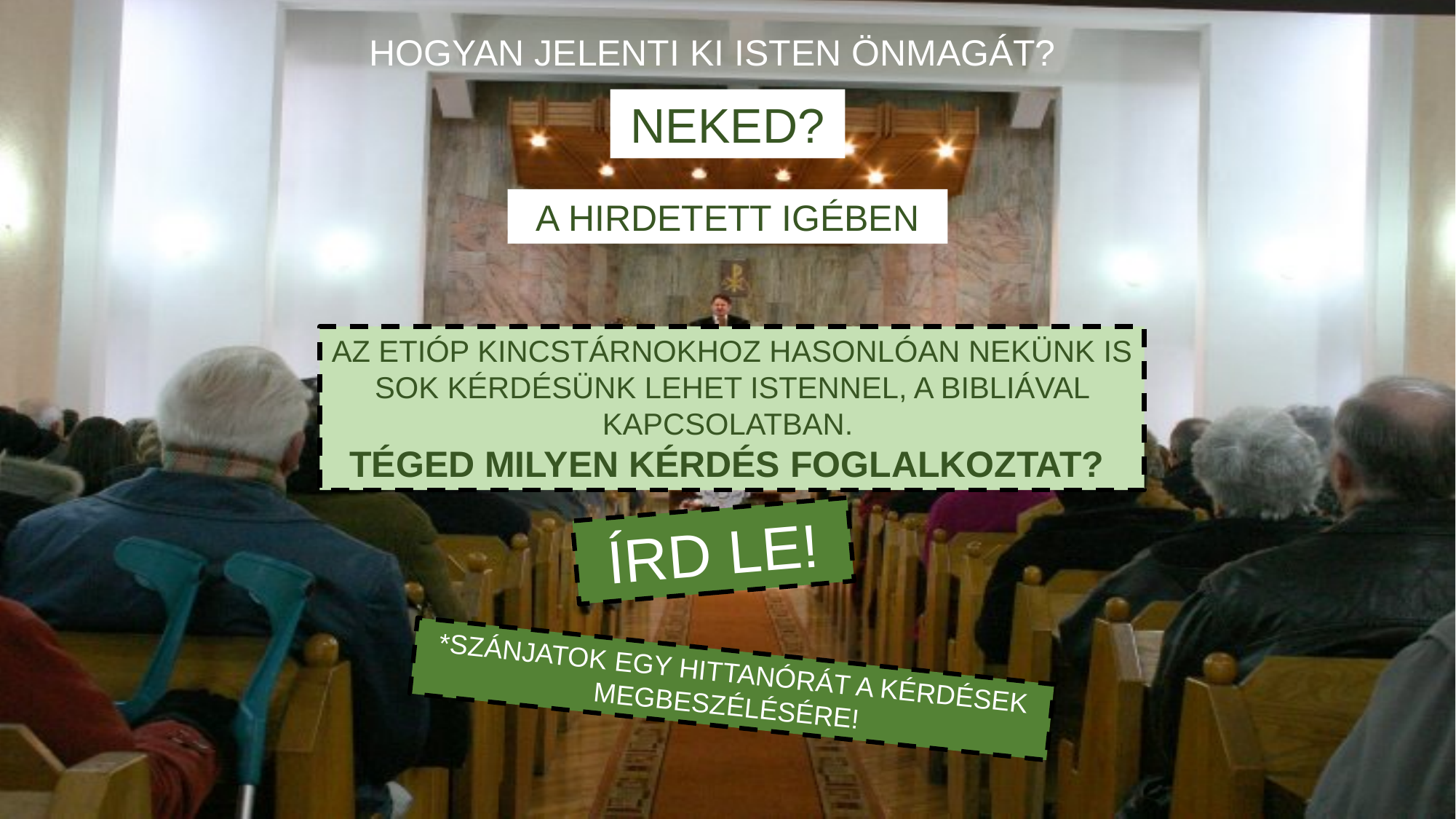

HOGYAN JELENTI KI ISTEN ÖNMAGÁT?
NEKED?
A HIRDETETT IGÉBEN
AZ ETIÓP KINCSTÁRNOKHOZ HASONLÓAN NEKÜNK IS SOK KÉRDÉSÜNK LEHET ISTENNEL, A BIBLIÁVAL KAPCSOLATBAN.
TÉGED MILYEN KÉRDÉS FOGLALKOZTAT?
ÍRD LE!
*SZÁNJATOK EGY HITTANÓRÁT A KÉRDÉSEK MEGBESZÉLÉSÉRE!